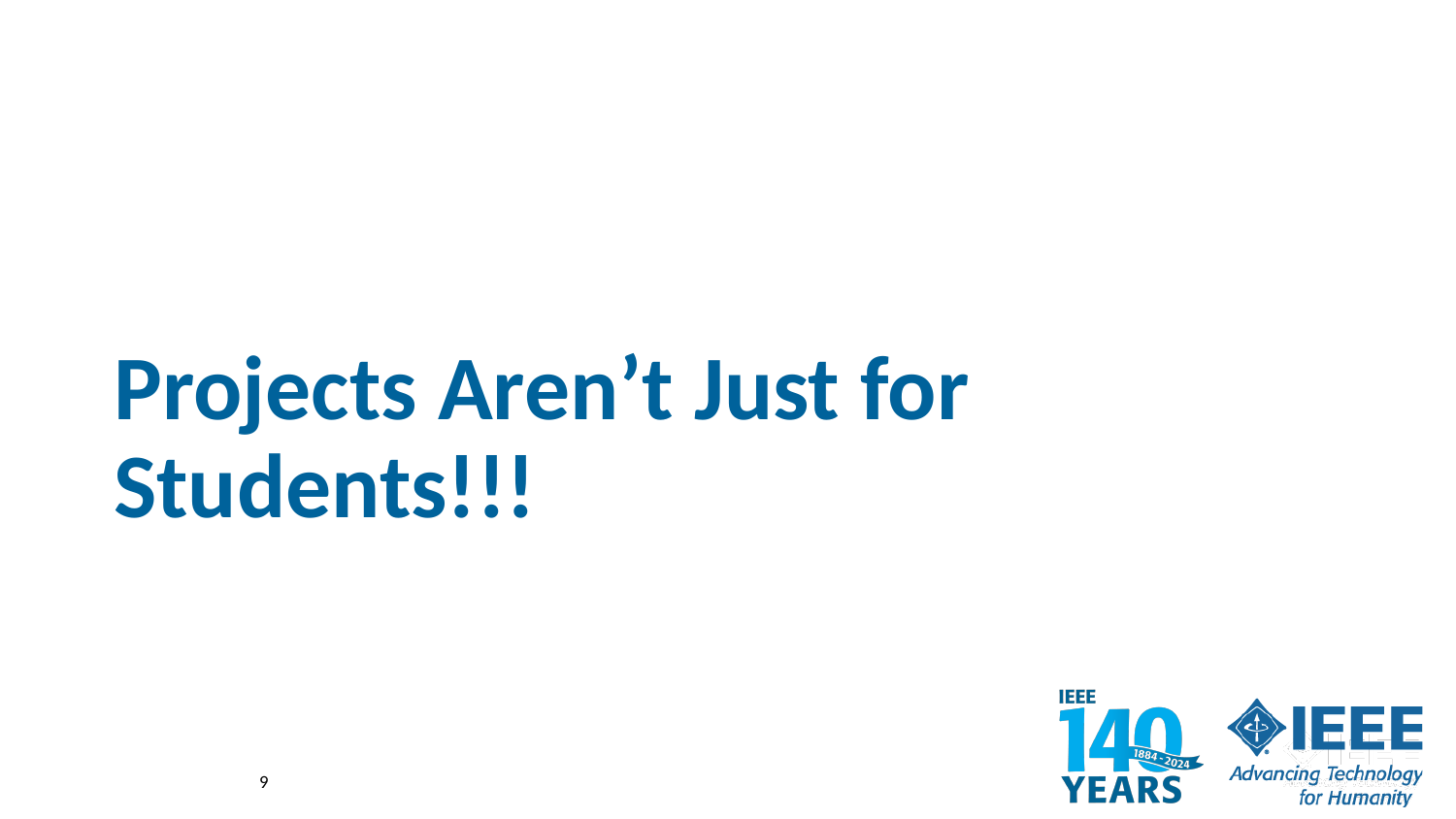

# Projects Aren’t Just for Students!!!

9